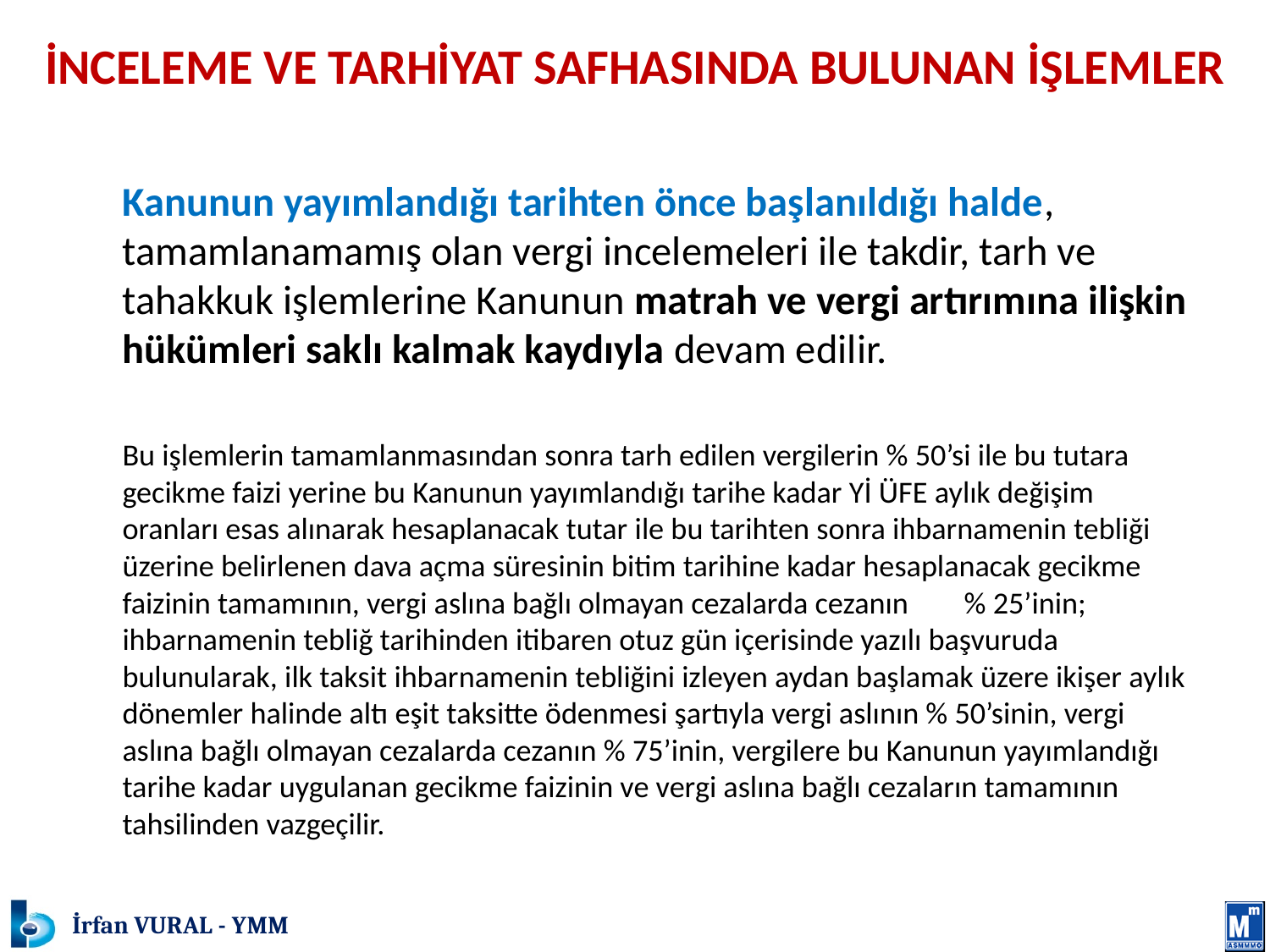

# İNCELEME VE TARHİYAT SAFHASINDA BULUNAN İŞLEMLER
	Kanunun yayımlandığı tarihten önce başlanıldığı halde, tamamlanamamış olan vergi incelemeleri ile takdir, tarh ve tahakkuk işlemlerine Kanunun matrah ve vergi artırımına ilişkin hükümleri saklı kalmak kaydıyla devam edilir.

	Bu işlemlerin tamamlanmasından sonra tarh edilen vergilerin % 50’si ile bu tutara gecikme faizi yerine bu Kanunun yayımlandığı tarihe kadar Yİ ÜFE aylık değişim oranları esas alınarak hesaplanacak tutar ile bu tarihten sonra ihbarnamenin tebliği üzerine belirlenen dava açma süresinin bitim tarihine kadar hesaplanacak gecikme faizinin tamamının, vergi aslına bağlı olmayan cezalarda cezanın        % 25’inin; ihbarnamenin tebliğ tarihinden itibaren otuz gün içerisinde yazılı başvuruda bulunularak, ilk taksit ihbarnamenin tebliğini izleyen aydan başlamak üzere ikişer aylık dönemler halinde altı eşit taksitte ödenmesi şartıyla vergi aslının % 50’sinin, vergi aslına bağlı olmayan cezalarda cezanın % 75’inin, vergilere bu Kanunun yayımlandığı tarihe kadar uygulanan gecikme faizinin ve vergi aslına bağlı cezaların tamamının tahsilinden vazgeçilir.